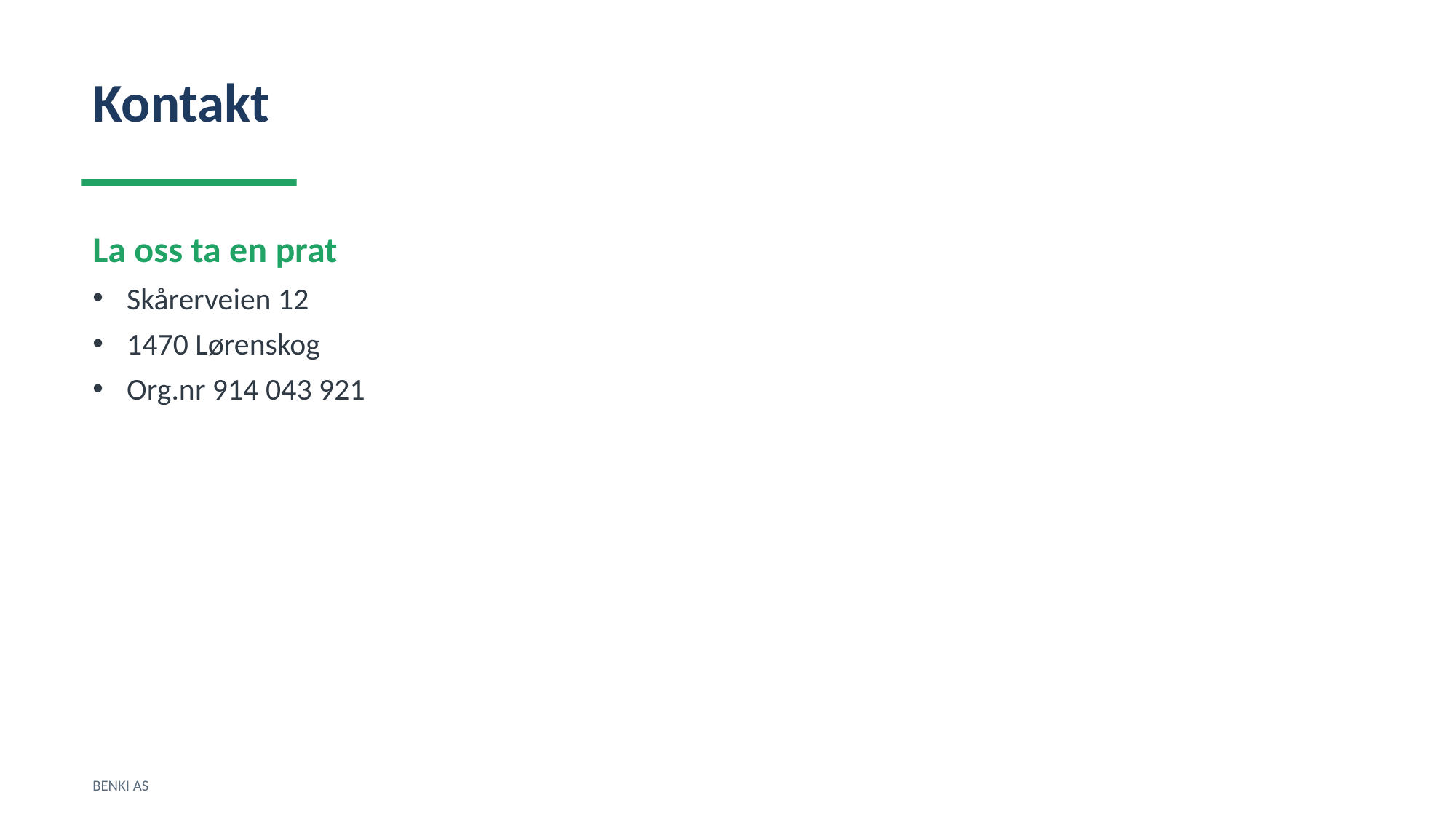

Kontakt

La oss ta en prat
Skårerveien 12
1470 Lørenskog
Org.nr 914 043 921
BENKI AS